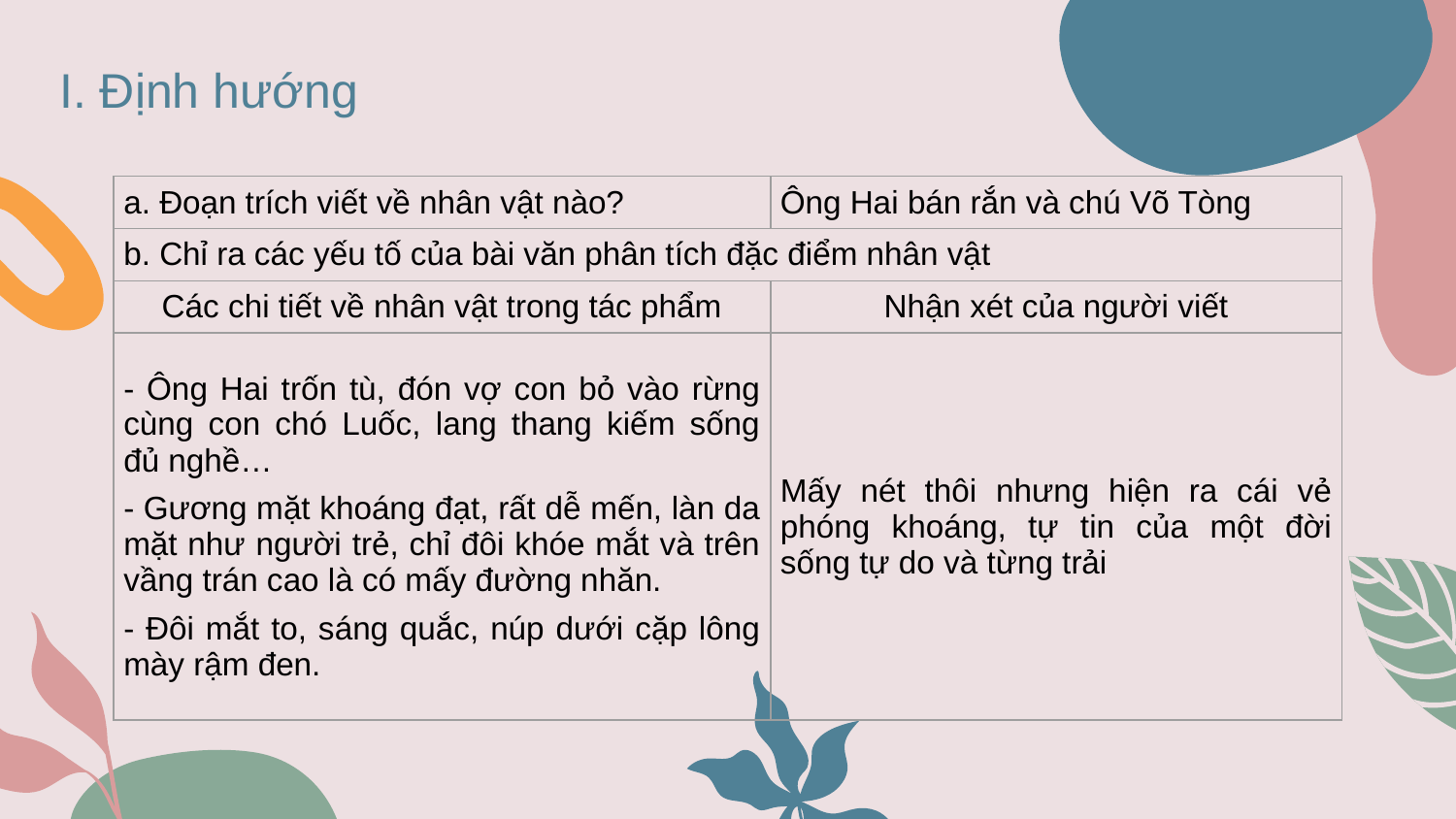

# I. Định hướng
| a. Đoạn trích viết về nhân vật nào? | Ông Hai bán rắn và chú Võ Tòng |
| --- | --- |
| b. Chỉ ra các yếu tố của bài văn phân tích đặc điểm nhân vật |  |
| Các chi tiết về nhân vật trong tác phẩm | Nhận xét của người viết |
| - Ông Hai trốn tù, đón vợ con bỏ vào rừng cùng con chó Luốc, lang thang kiếm sống đủ nghề… - Gương mặt khoáng đạt, rất dễ mến, làn da mặt như người trẻ, chỉ đôi khóe mắt và trên vầng trán cao là có mấy đường nhăn. - Đôi mắt to, sáng quắc, núp dưới cặp lông mày rậm đen. | Mấy nét thôi nhưng hiện ra cái vẻ phóng khoáng, tự tin của một đời sống tự do và từng trải |